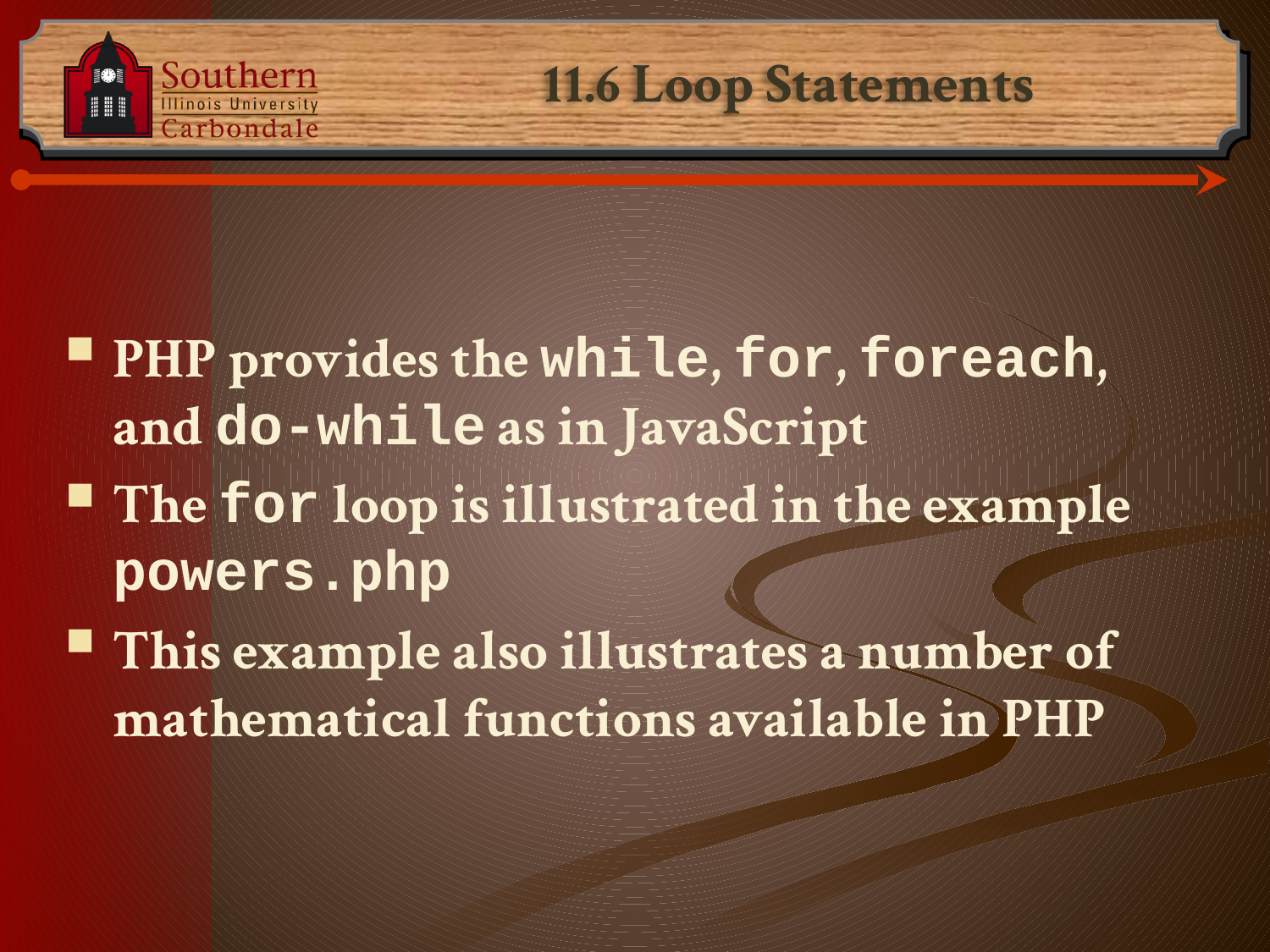

# 11.6 Loop Statements
PHP provides the while, for, foreach, and do-while as in JavaScript
The for loop is illustrated in the example powers.php
This example also illustrates a number of mathematical functions available in PHP